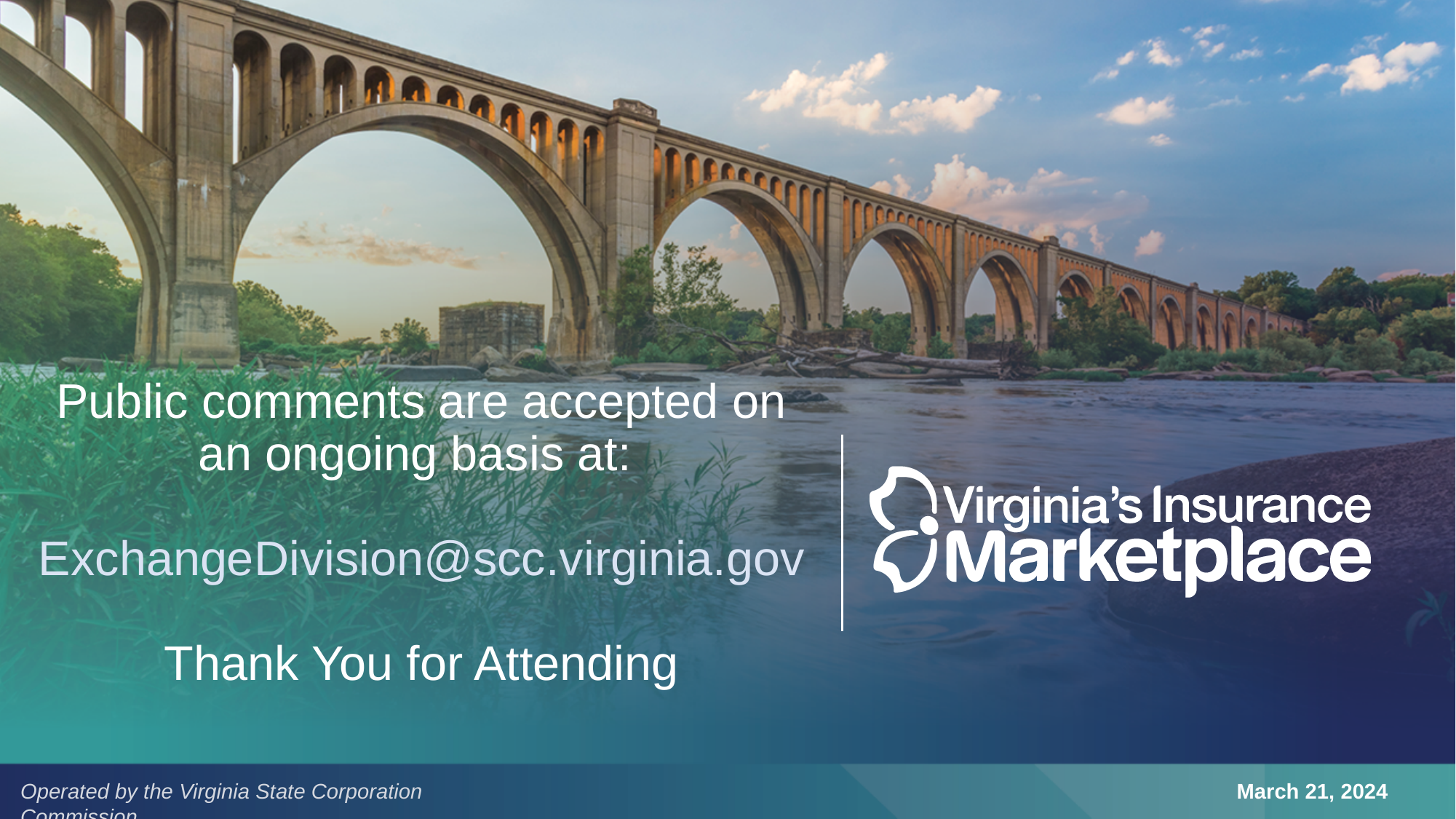

# Public comments are accepted on an ongoing basis at: ExchangeDivision@scc.virginia.gov Thank You for Attending
March 21, 2024